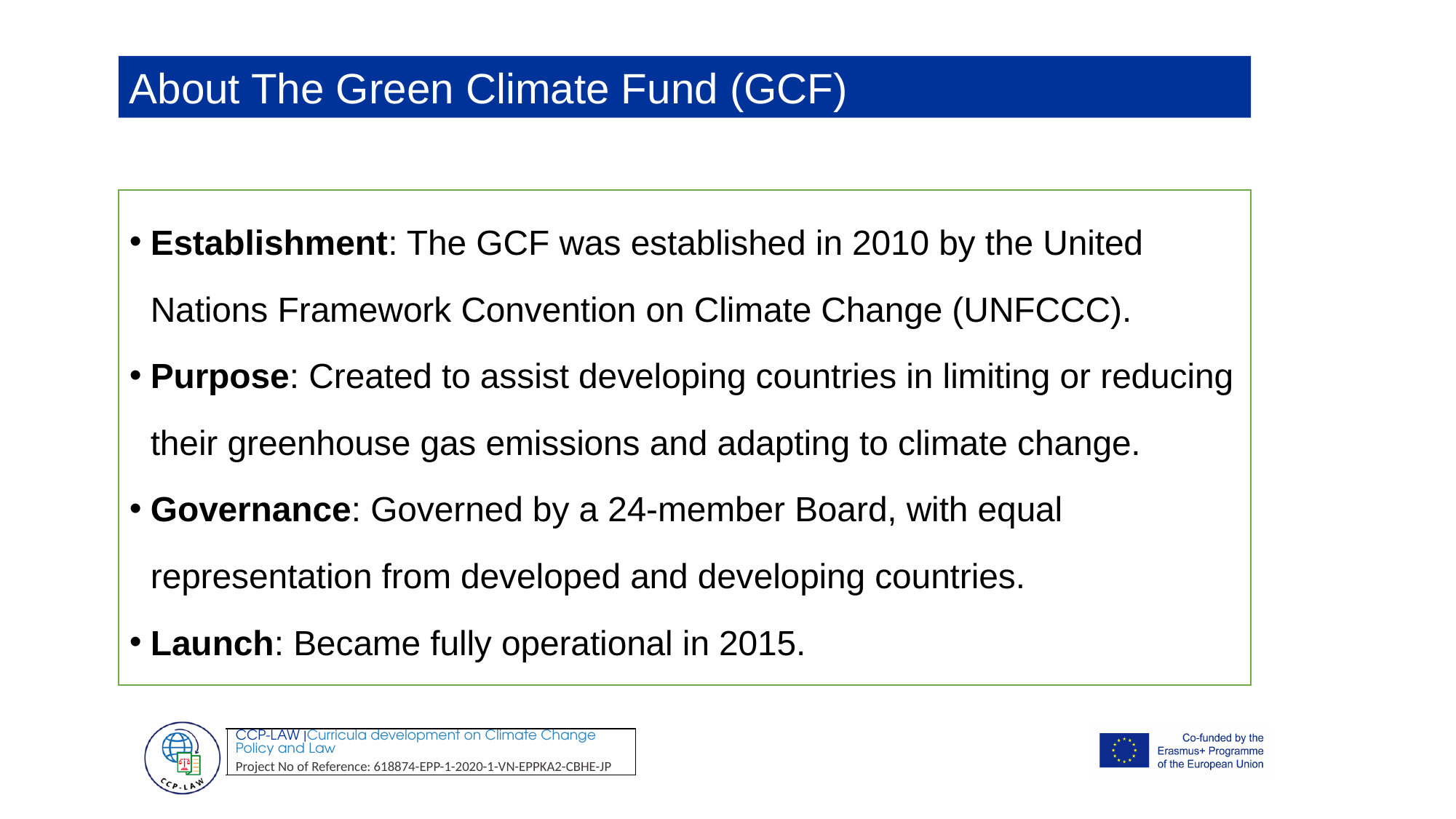

About The Green Climate Fund (GCF)
Establishment: The GCF was established in 2010 by the United Nations Framework Convention on Climate Change (UNFCCC).
Purpose: Created to assist developing countries in limiting or reducing their greenhouse gas emissions and adapting to climate change.
Governance: Governed by a 24-member Board, with equal representation from developed and developing countries.
Launch: Became fully operational in 2015.